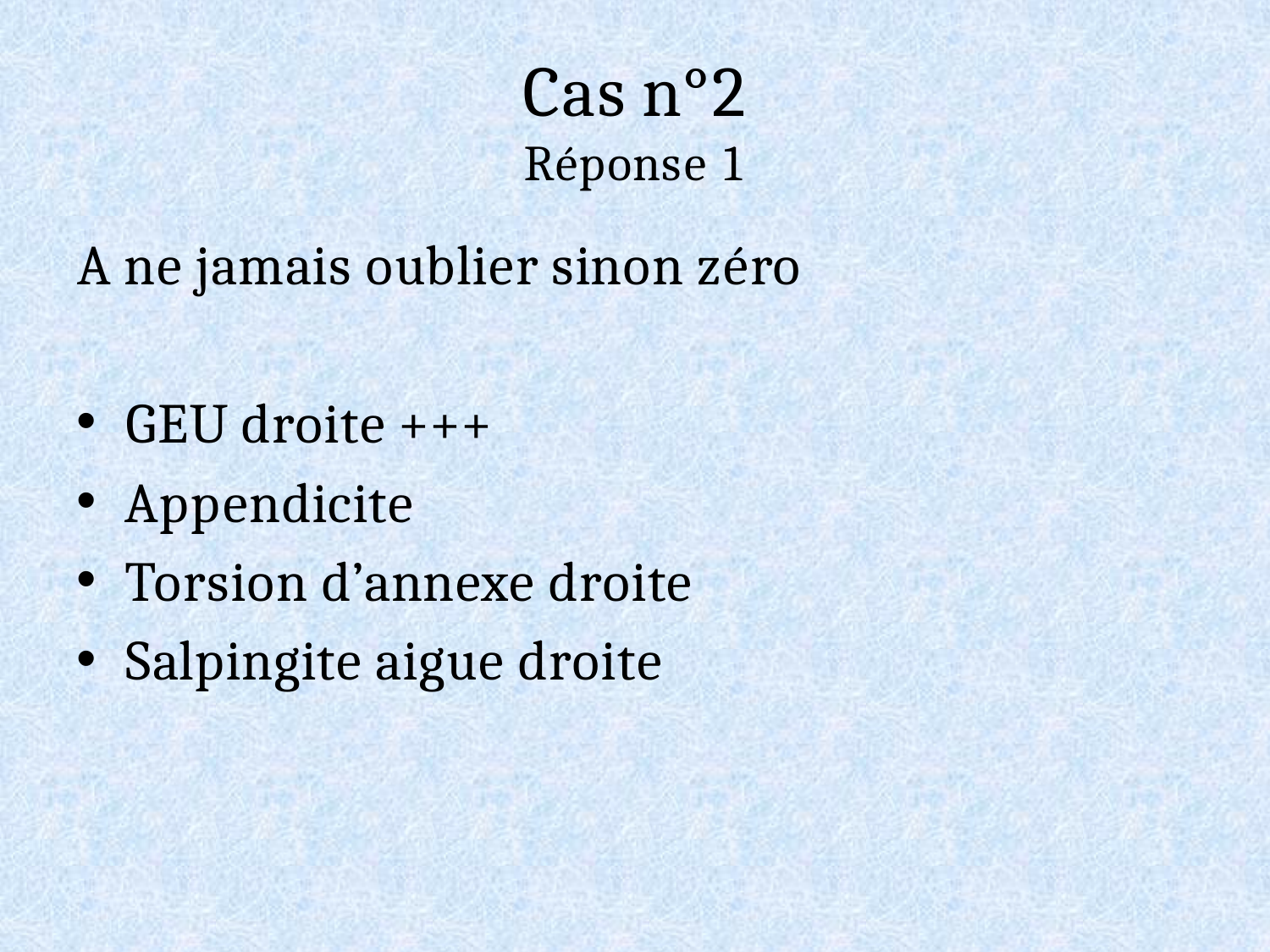

# Cas n°2 Réponse 1
A ne jamais oublier sinon zéro

GEU droite +++
Appendicite
Torsion d’annexe droite
Salpingite aigue droite